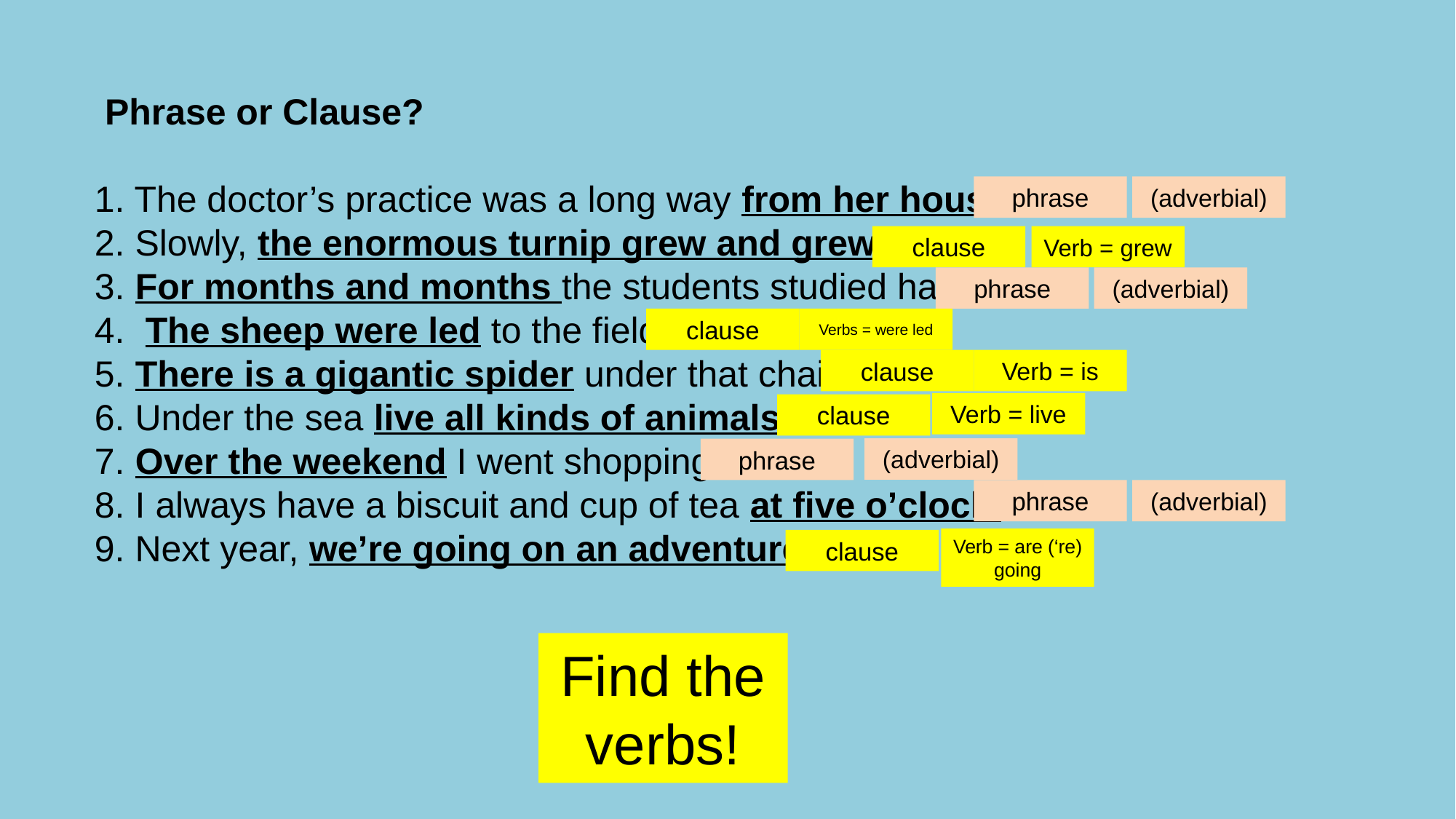

# Phrase or Clause? 1. The doctor’s practice was a long way from her house. 2. Slowly, the enormous turnip grew and grew. 3. For months and months the students studied hard. 4.  The sheep were led to the field. 5. There is a gigantic spider under that chair! 6. Under the sea live all kinds of animals. 7. Over the weekend I went shopping. 8. I always have a biscuit and cup of tea at five o’clock. 9. Next year, we’re going on an adventure.
phrase
(adverbial)
clause
Verb = grew
phrase
(adverbial)
clause
Verbs = were led
clause
Verb = is
Verb = live
clause
(adverbial)
phrase
phrase
(adverbial)
Verb = are (‘re) going
clause
Find the verbs!